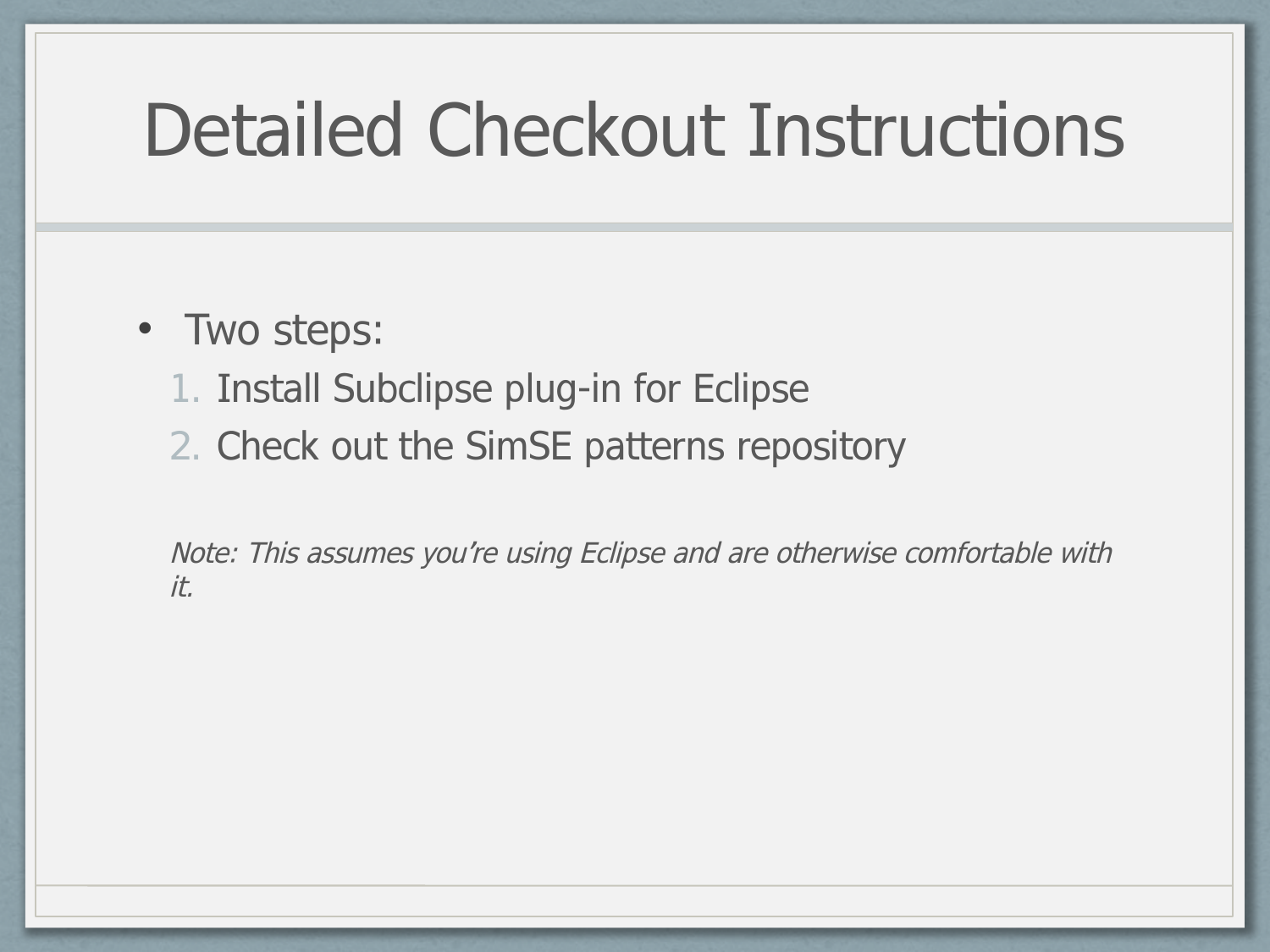

# Detailed Checkout Instructions
Two steps:
Install Subclipse plug-in for Eclipse
Check out the SimSE patterns repository

Note: This assumes you’re using Eclipse and are otherwise comfortable with it.